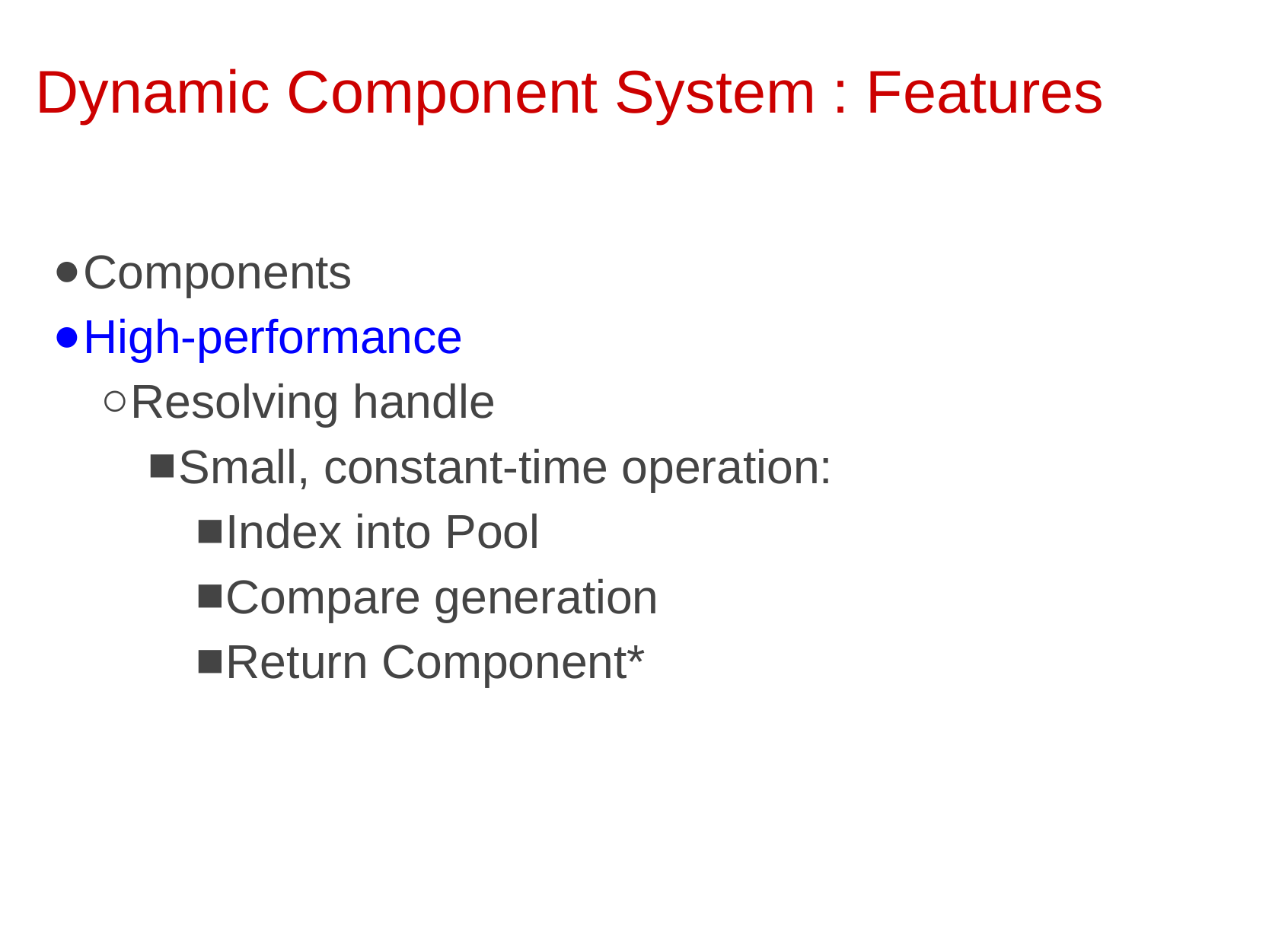

# Dynamic Component System : Features
Components
High-performance
Resolving handle
Small, constant-time operation:
Index into Pool
Compare generation
Return Component*